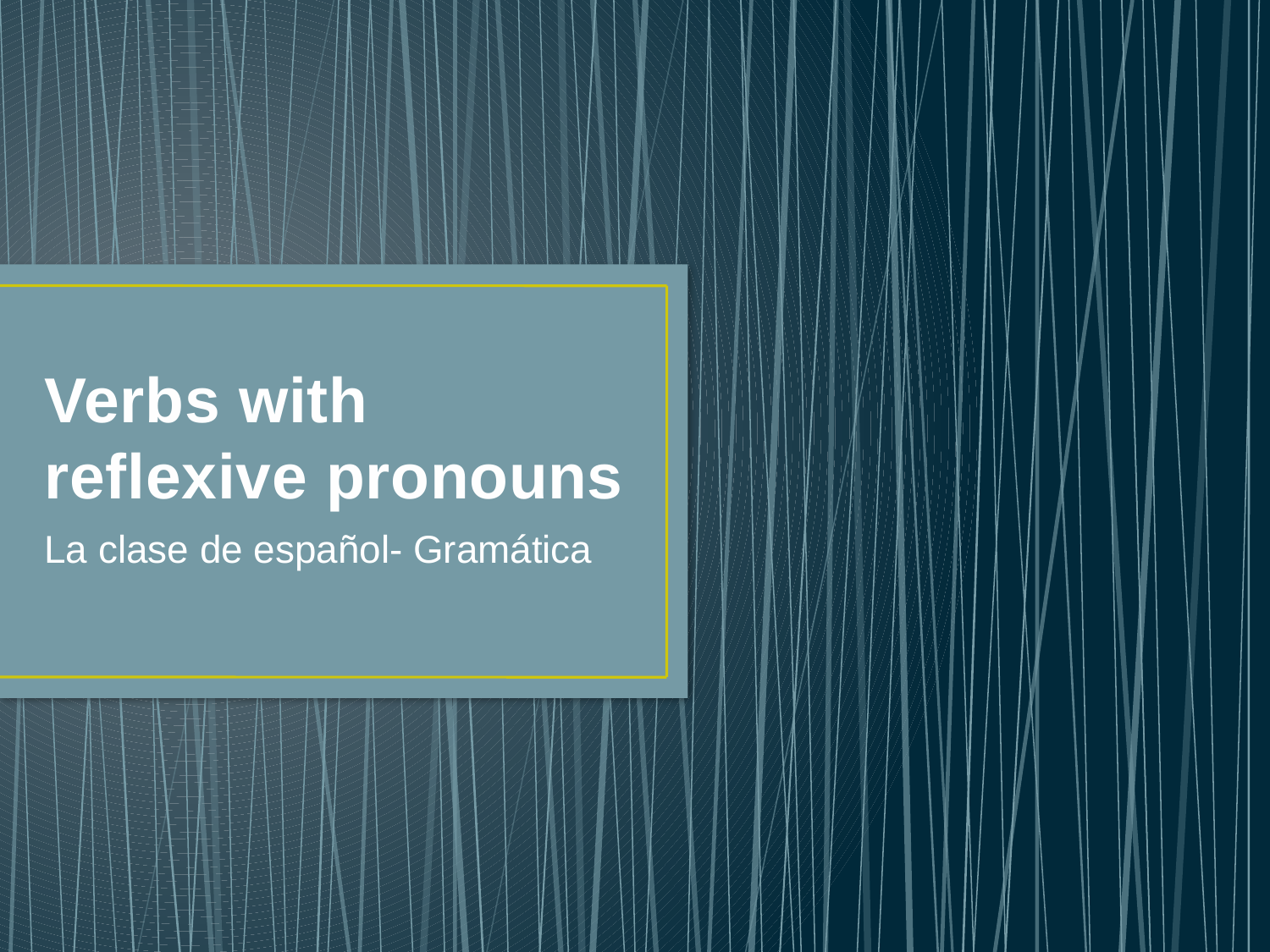

# Verbs with reflexive pronouns
La clase de español- Gramática